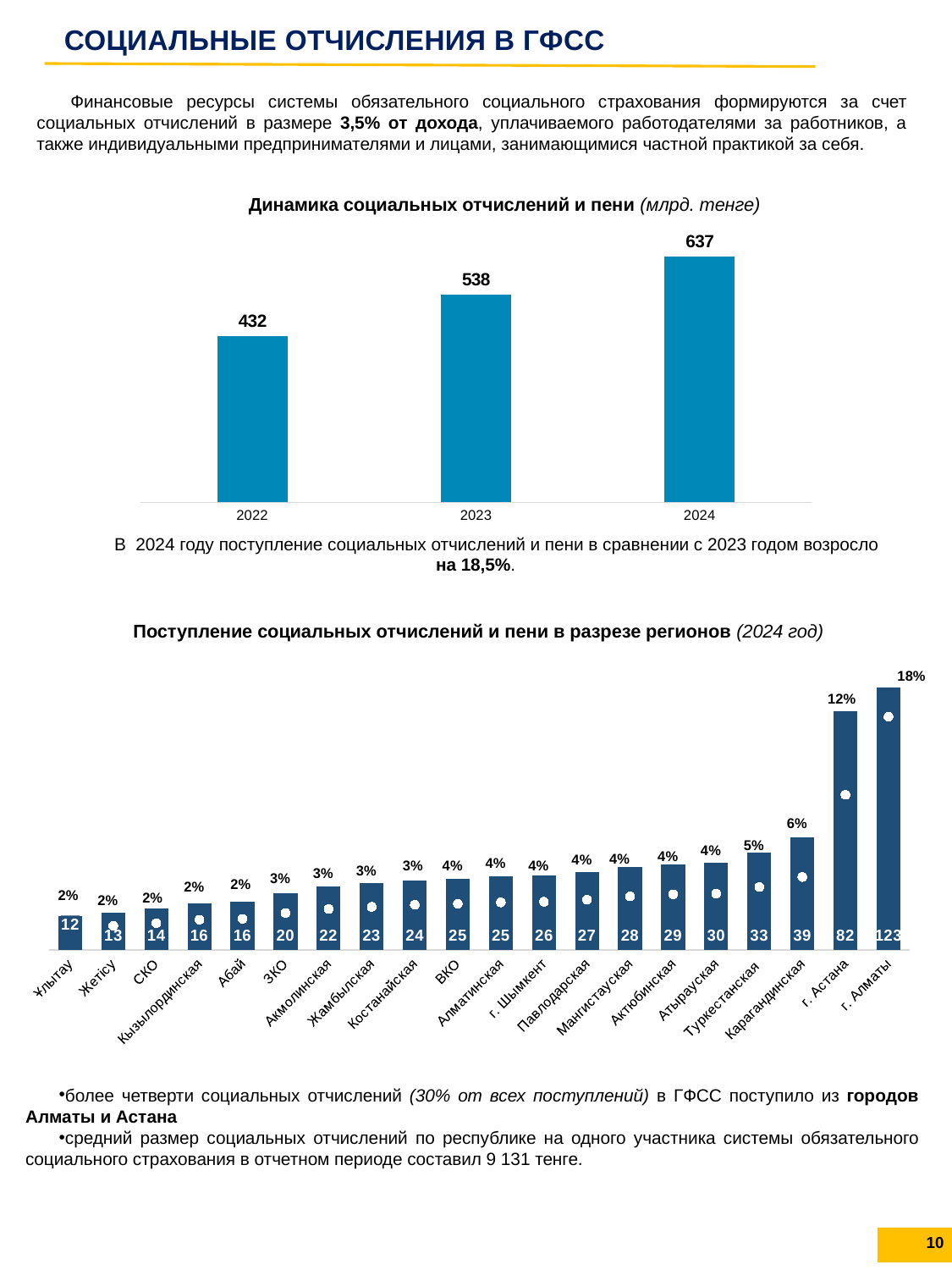

СОЦИАЛЬНЫЕ ОТЧИСЛЕНИЯ В ГФСС
Финансовые ресурсы системы обязательного социального страхования формируются за счет социальных отчислений в размере 3,5% от дохода, уплачиваемого работодателями за работников, а также индивидуальными предпринимателями и лицами, занимающимися частной практикой за себя.
Динамика социальных отчислений и пени (млрд. тенге)

### Chart

| Category | СО |
|---|---|
| 2022 | 432.3 |
| 2023 | 538.0 |
| 2024 | 637.0 |
В  2024 году поступление социальных отчислений и пени в сравнении с 2023 годом возросло на 18,5%.
Поступление социальных отчислений и пени в разрезе регионов (2024 год)

### Chart

| Category |  |  |
|---|---|---|
| Ұлытау | 11.658645789999998 | 0.01680974756171369 |
| Жетісу | 12.782084671749999 | 0.018429551812000584 |
| СКО | 14.221210779209999 | 0.020504522354173153 |
| Кызылординская | 16.01943683784 | 0.023097252817808393 |
| Абай | 16.49143904364 | 0.023777798232000102 |
| ЗКО | 19.536994648080004 | 0.02816896182148924 |
| Акмолинская | 21.683051420269997 | 0.03126320391816245 |
| Жамбылская | 22.829251296040002 | 0.03291582557886061 |
| Костанайская | 23.85018972698 | 0.0343878419355865 |
| ВКО | 24.50560697827 | 0.03533284007175315 |
| Алматинская | 25.186476555149998 | 0.03631453605222633 |
| г. Шымкент | 25.51163112767 | 0.03678335261815085 |
| Павлодарская | 26.609092521190004 | 0.03836570183058007 |
| Мангистауская | 28.371567523350002 | 0.04090688546406452 |
| Актюбинская | 29.464620957090002 | 0.04248287916209707 |
| Атырауская | 29.810567689840003 | 0.04298167442117554 |
| Туркестанская  | 33.31703747817 | 0.048037396418078485 |
| Карагандинская | 38.6043488934 | 0.05566078353962715 |
| г. Астана | 82.04729522113 | 0.11829798637261742 |
| г. Алматы | 123.2935907046 | 0.17776799922159534 |
более четверти социальных отчислений (30% от всех поступлений) в ГФСС поступило из городов Алматы и Астана
средний размер социальных отчислений по республике на одного участника системы обязательного социального страхования в отчетном периоде составил 9 131 тенге.
10